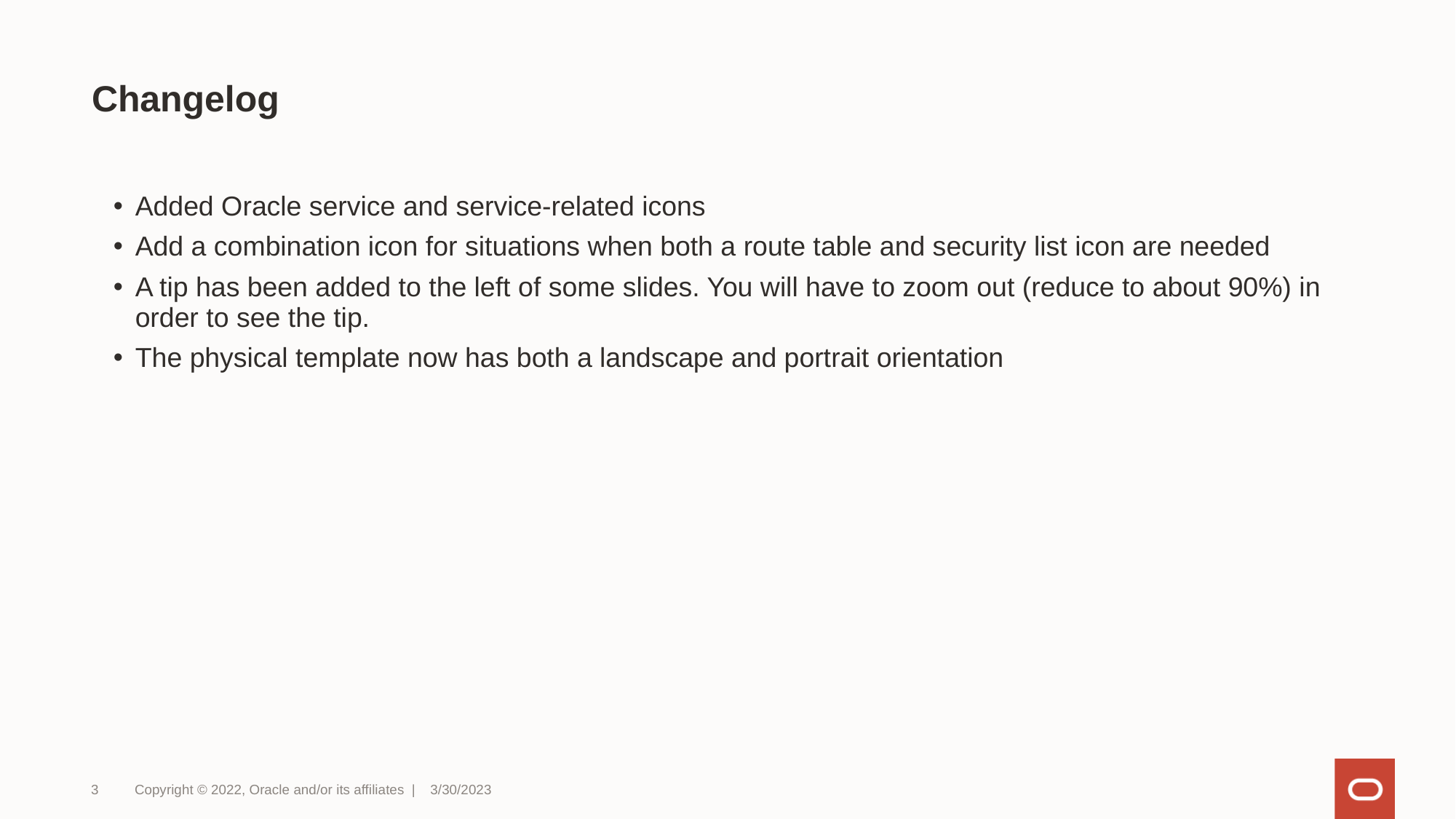

# Changelog
Added Oracle service and service-related icons
Add a combination icon for situations when both a route table and security list icon are needed
A tip has been added to the left of some slides. You will have to zoom out (reduce to about 90%) in order to see the tip.
The physical template now has both a landscape and portrait orientation
3
Copyright © 2022, Oracle and/or its affiliates  |
3/30/2023